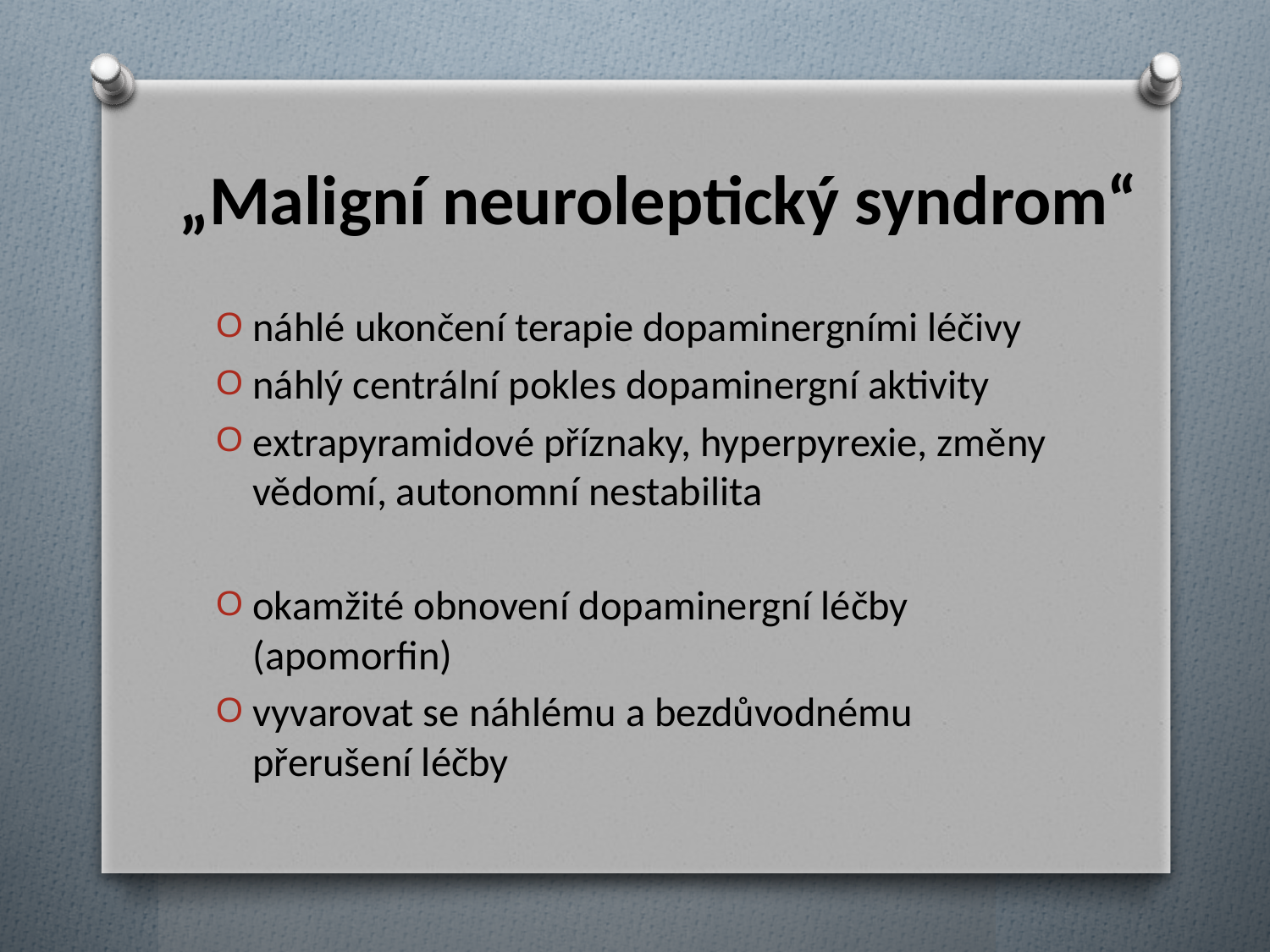

# „Maligní neuroleptický syndrom“
náhlé ukončení terapie dopaminergními léčivy
náhlý centrální pokles dopaminergní aktivity
extrapyramidové příznaky, hyperpyrexie, změny vědomí, autonomní nestabilita

okamžité obnovení dopaminergní léčby (apomorfin)
vyvarovat se náhlému a bezdůvodnému přerušení léčby